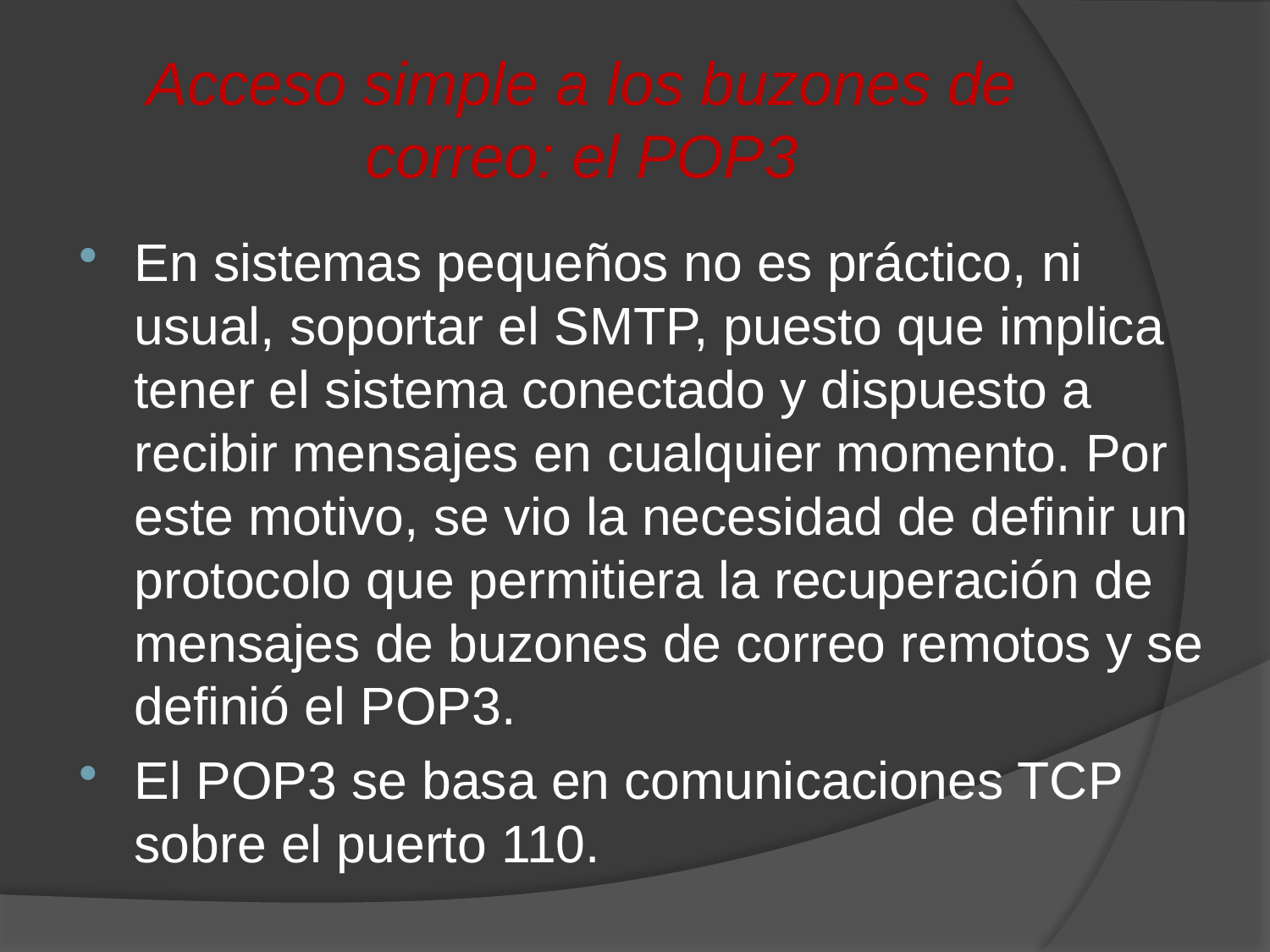

# Acceso simple a los buzones de correo: el POP3
En sistemas pequeños no es práctico, ni usual, soportar el SMTP, puesto que implica tener el sistema conectado y dispuesto a recibir mensajes en cualquier momento. Por este motivo, se vio la necesidad de definir un protocolo que permitiera la recuperación de mensajes de buzones de correo remotos y se definió el POP3.
El POP3 se basa en comunicaciones TCP sobre el puerto 110.